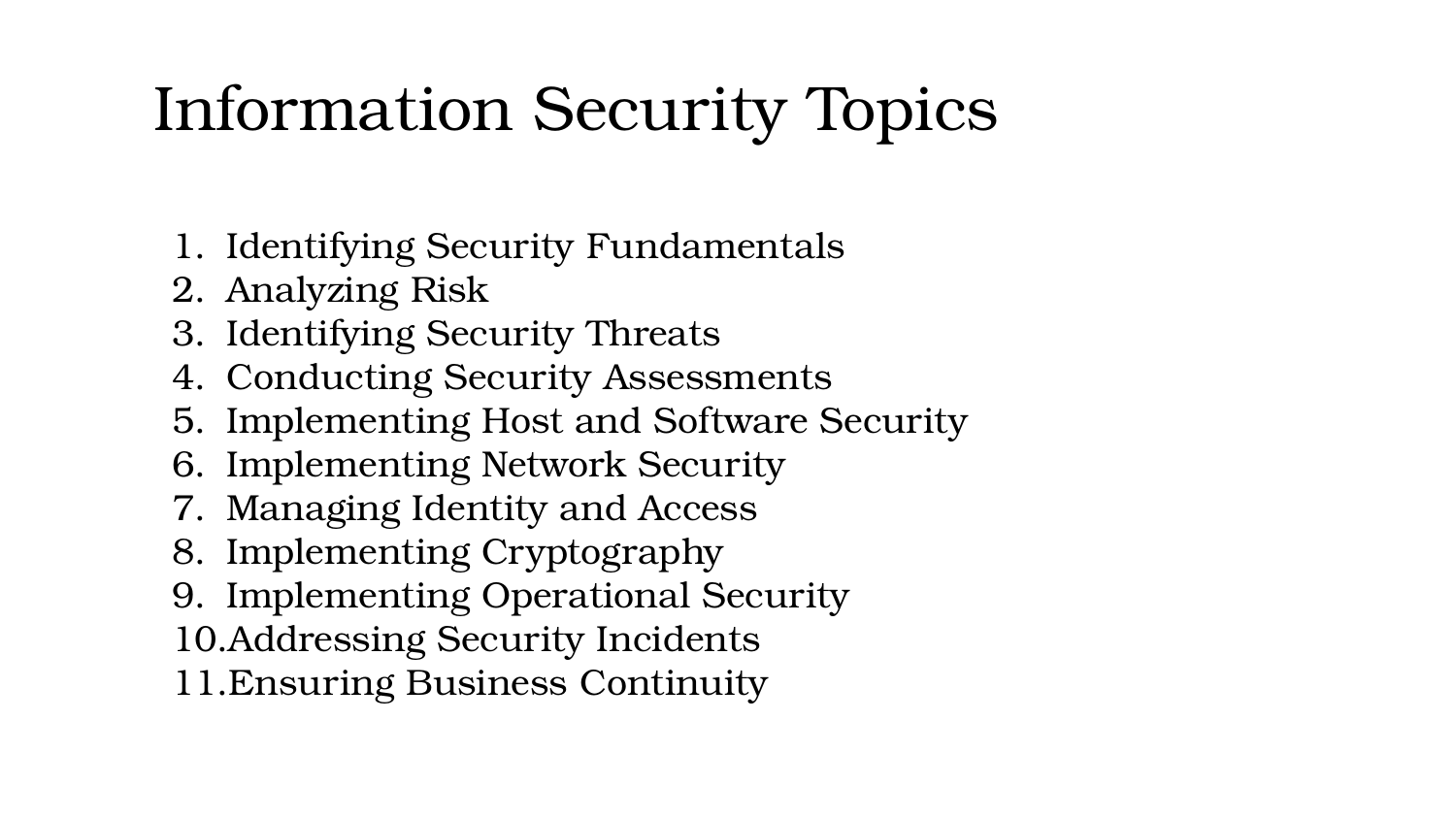

Information Security Topics
Identifying Security Fundamentals
Analyzing Risk
Identifying Security Threats
Conducting Security Assessments
Implementing Host and Software Security
Implementing Network Security
Managing Identity and Access
Implementing Cryptography
Implementing Operational Security
Addressing Security Incidents
Ensuring Business Continuity